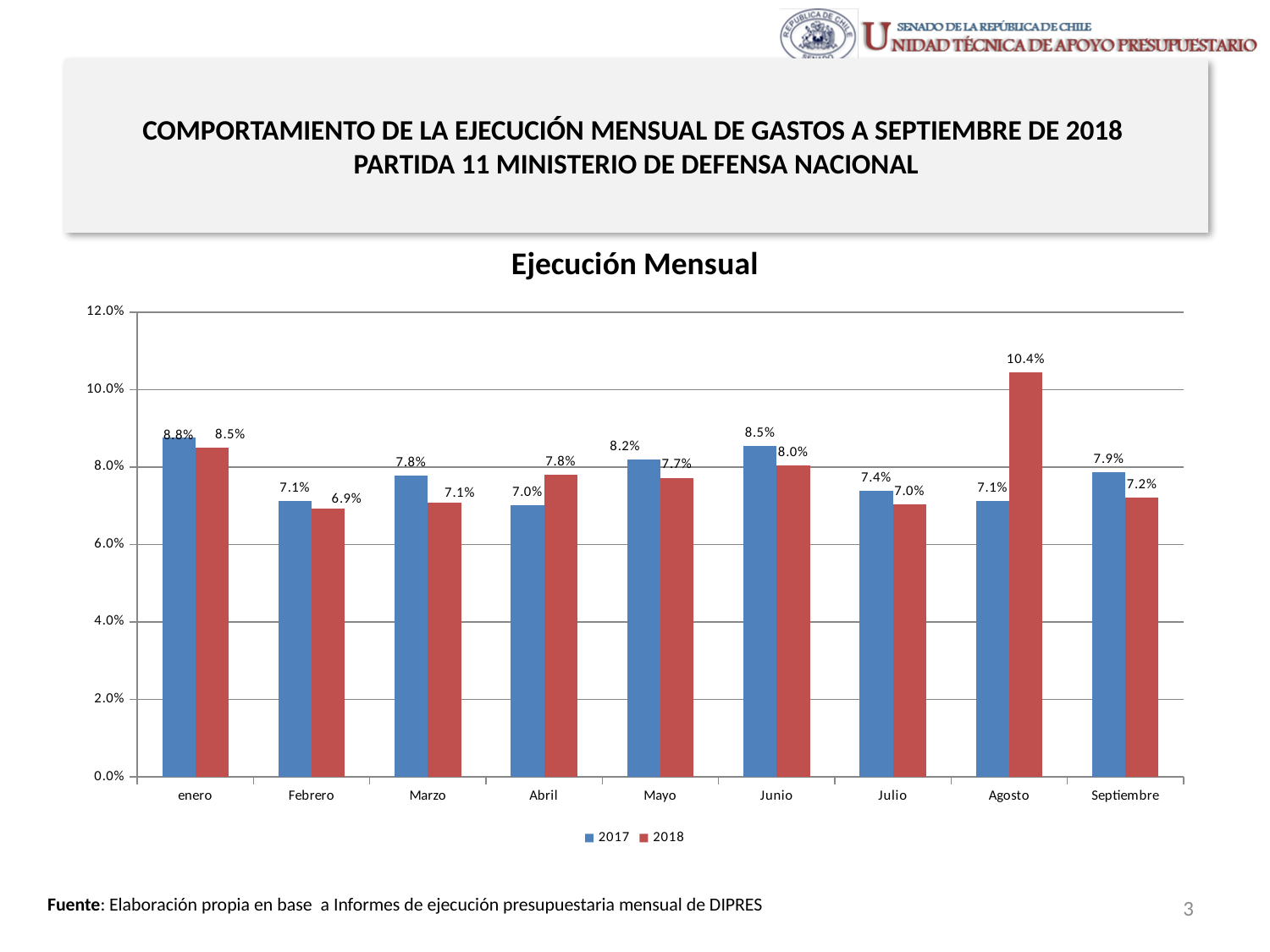

# COMPORTAMIENTO DE LA EJECUCIÓN MENSUAL DE GASTOS A SEPTIEMBRE DE 2018 PARTIDA 11 MINISTERIO DE DEFENSA NACIONAL

### Chart: Ejecución Mensual

| Category | 2017 | 2018 |
|---|---|---|
| enero | 0.08772018271765582 | 0.08500816238025309 |
| Febrero | 0.07119036388463489 | 0.06920599433773005 |
| Marzo | 0.07773815177075306 | 0.07076016908716919 |
| Abril | 0.07016796471674856 | 0.07796205341646167 |
| Mayo | 0.08204585708298301 | 0.07724211371466927 |
| Junio | 0.08537611411551334 | 0.08038865276836904 |
| Julio | 0.07377567791382118 | 0.07037334148223061 |
| Agosto | 0.07129465210373409 | 0.10442476461336427 |
| Septiembre | 0.07865406584006418 | 0.07201170900510465 |
3
Fuente: Elaboración propia en base  a Informes de ejecución presupuestaria mensual de DIPRES